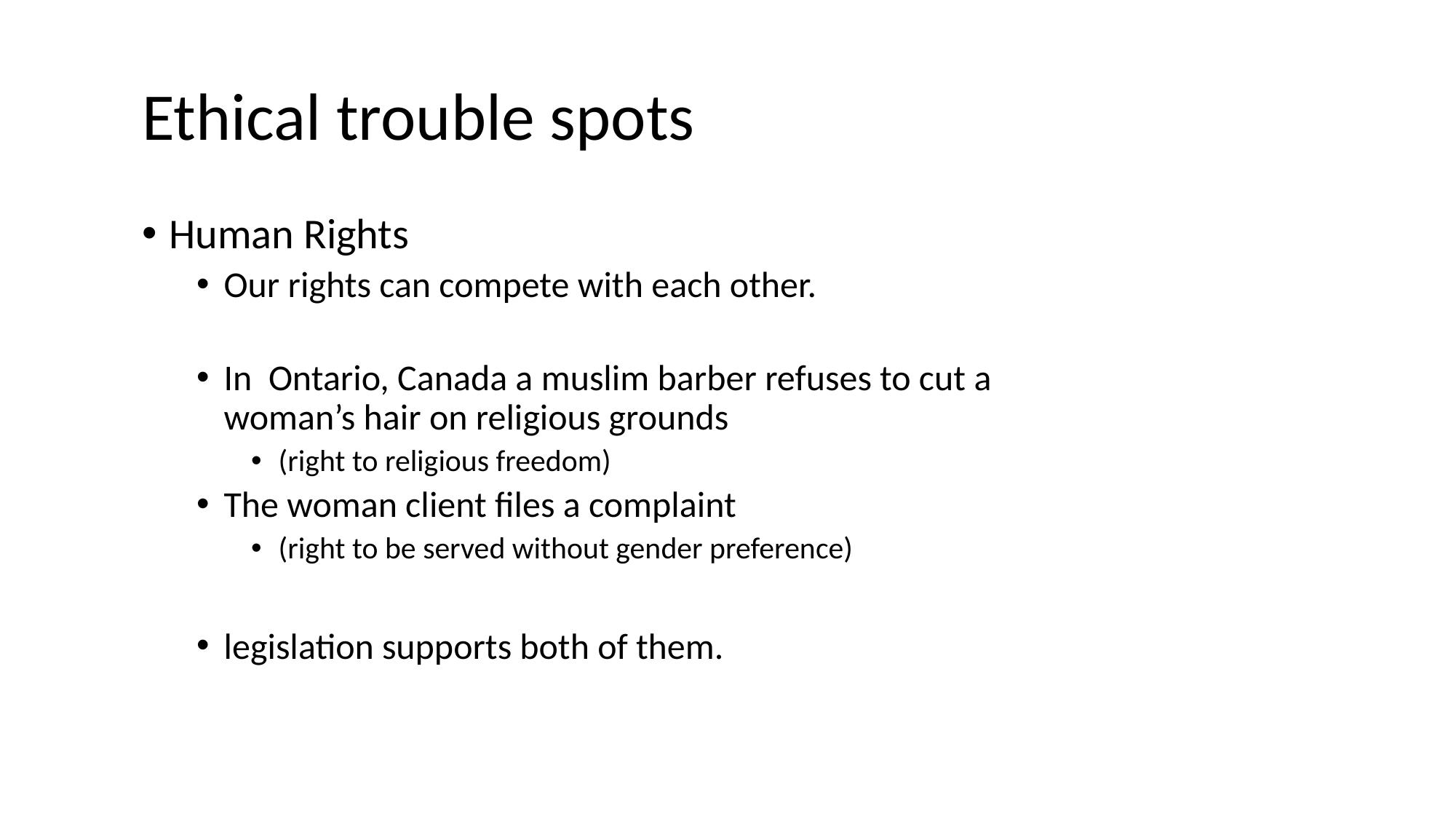

# Ethical trouble spots
Human Rights
Our rights can compete with each other.

In  Ontario, Canada a muslim barber refuses to cut a woman’s hair on religious grounds
(right to religious freedom)
The woman client files a complaint
(right to be served without gender preference)

legislation supports both of them.